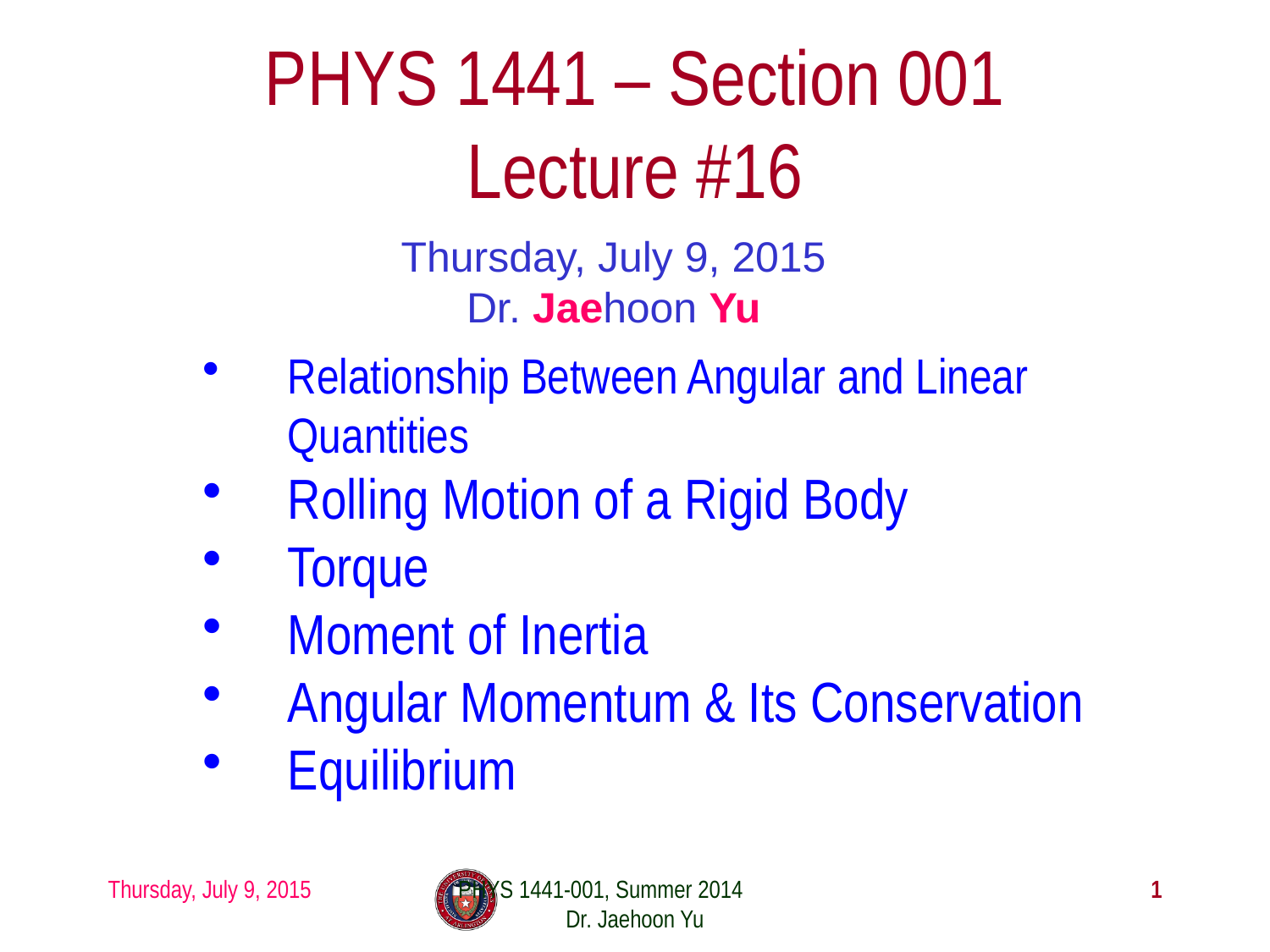

# PHYS 1441 – Section 001 Lecture #16
Thursday, July 9, 2015
Dr. Jaehoon Yu
Relationship Between Angular and Linear Quantities
Rolling Motion of a Rigid Body
Torque
Moment of Inertia
Angular Momentum & Its Conservation
Equilibrium
Thursday, July 9, 2015
PHYS 1441-001, Summer 2014             Dr. Jaehoon Yu
1